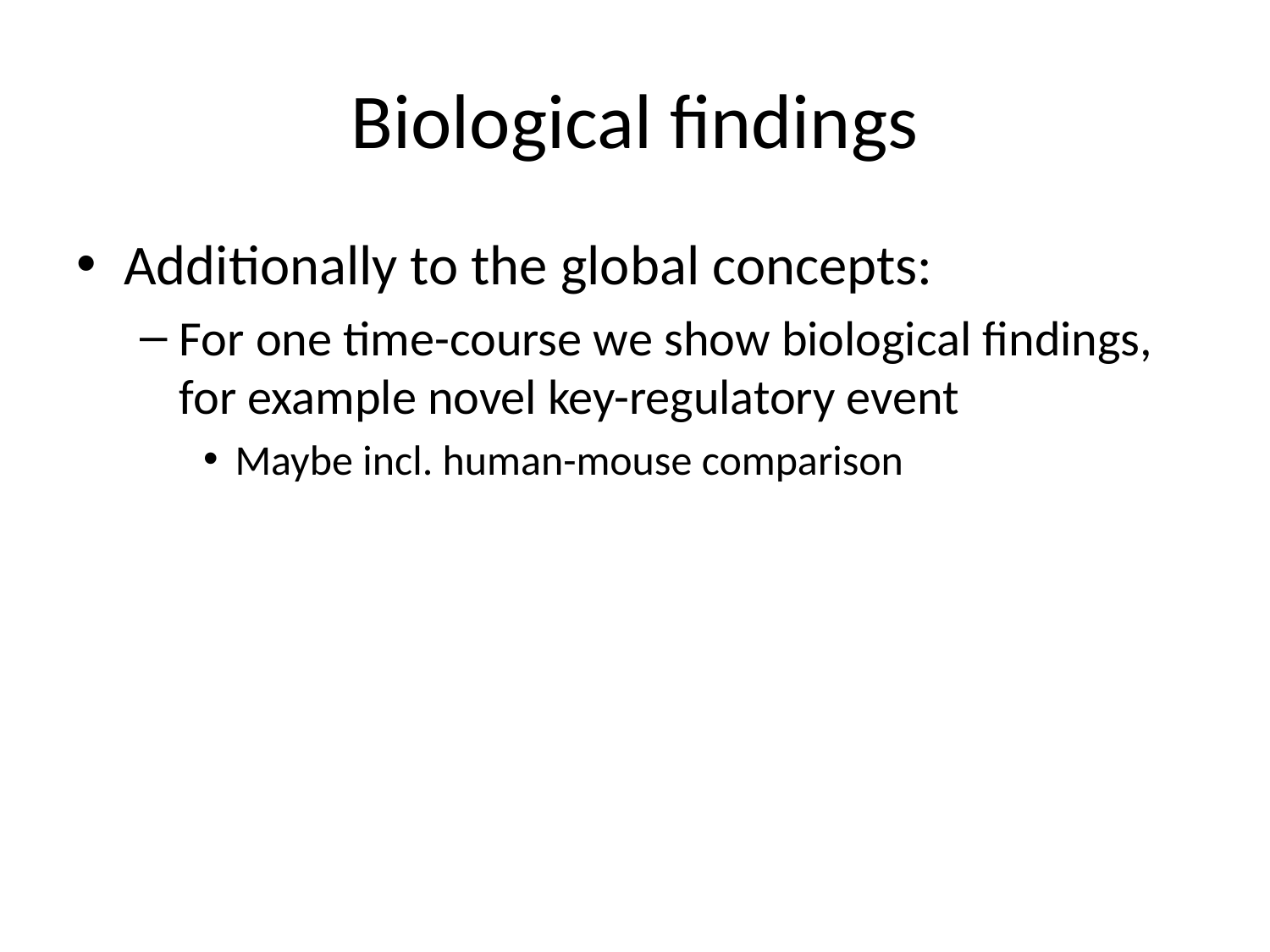

# Biological findings
Additionally to the global concepts:
For one time-course we show biological findings, for example novel key-regulatory event
Maybe incl. human-mouse comparison